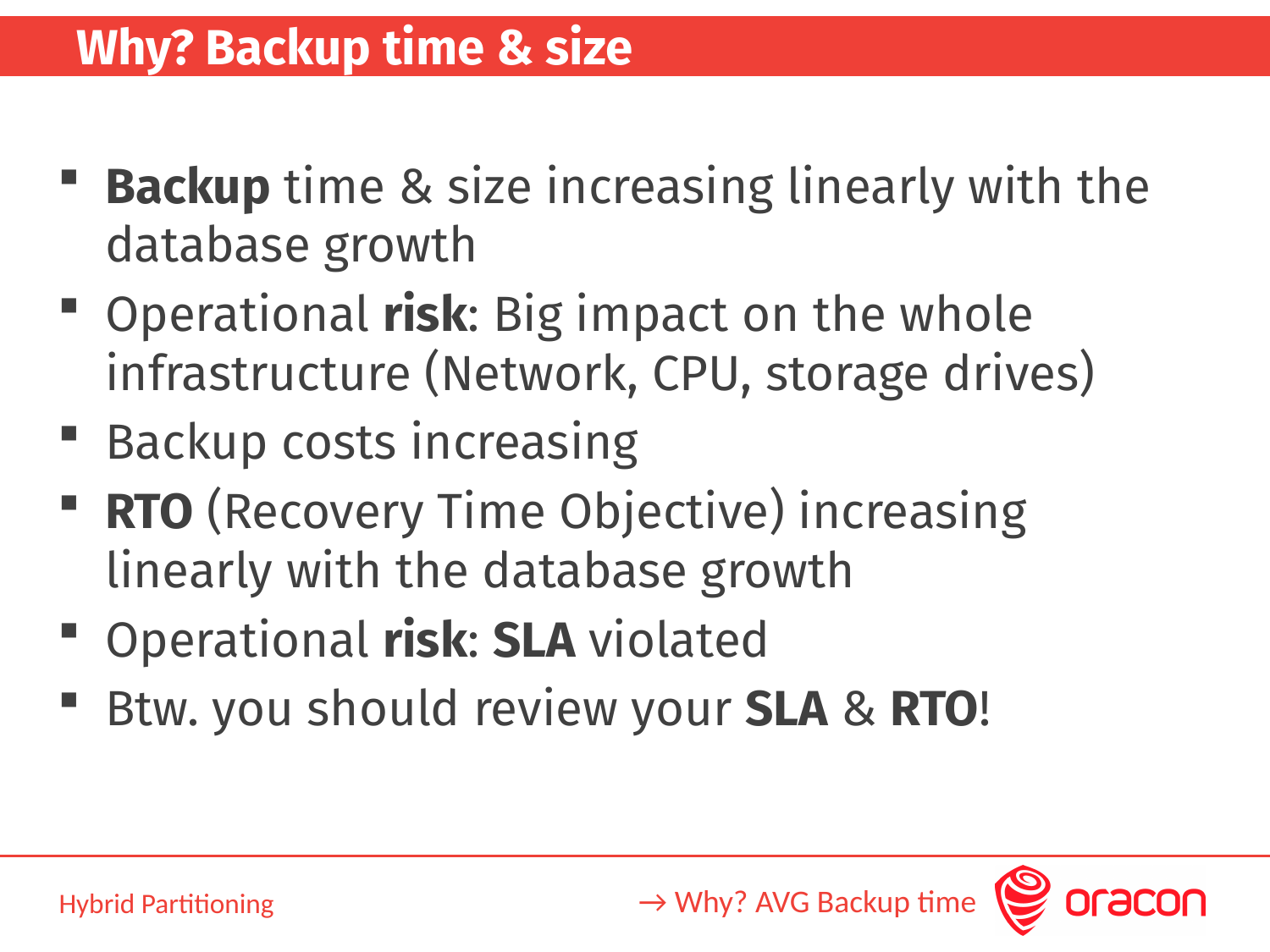

# Why? Backup time & size
Backup time & size increasing linearly with the database growth
Operational risk: Big impact on the whole infrastructure (Network, CPU, storage drives)
Backup costs increasing
RTO (Recovery Time Objective) increasing linearly with the database growth
Operational risk: SLA violated
Btw. you should review your SLA & RTO!

→ Why? AVG Backup time